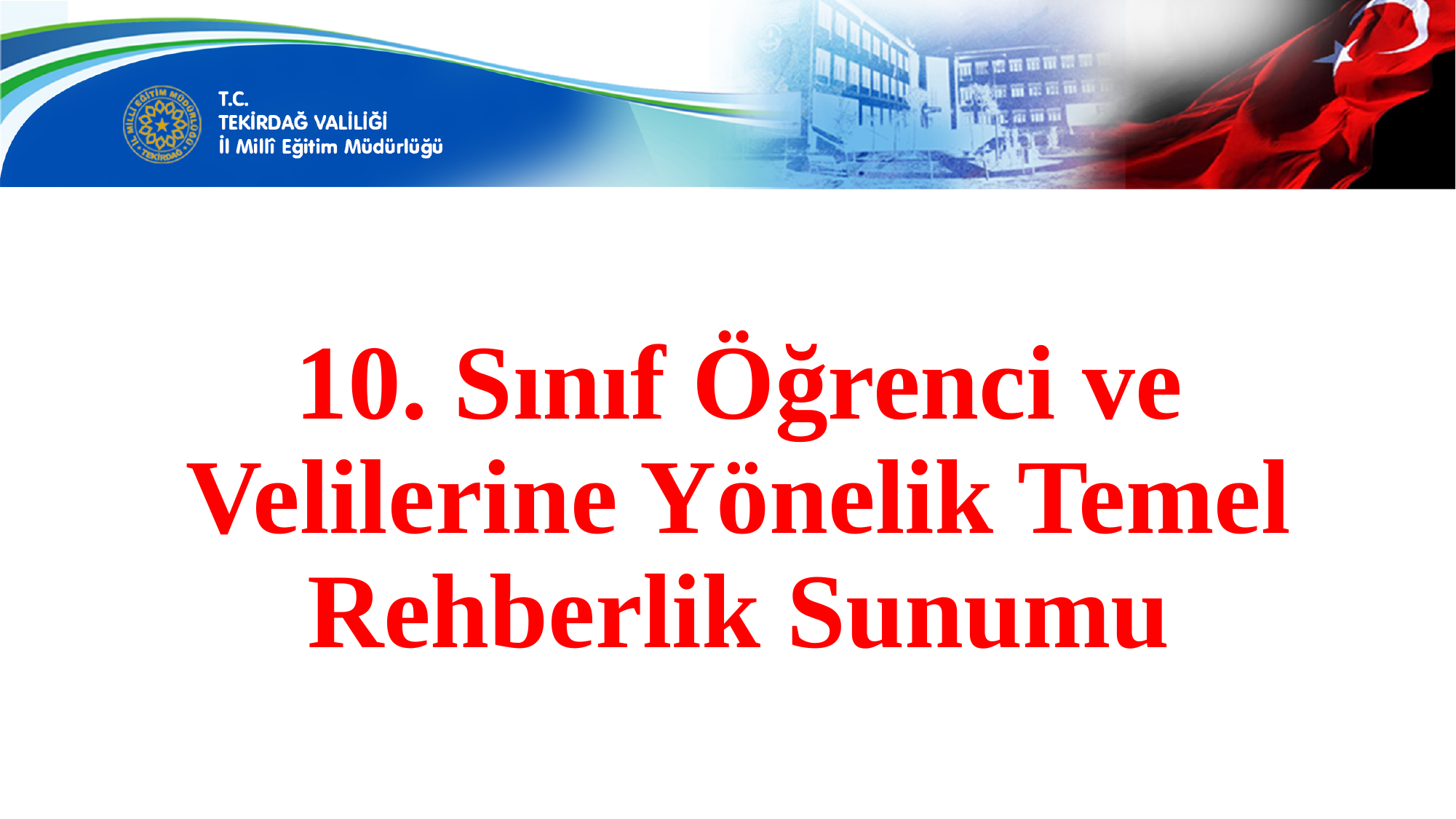

# 10. Sınıf Öğrenci ve Velilerine Yönelik Temel Rehberlik Sunumu